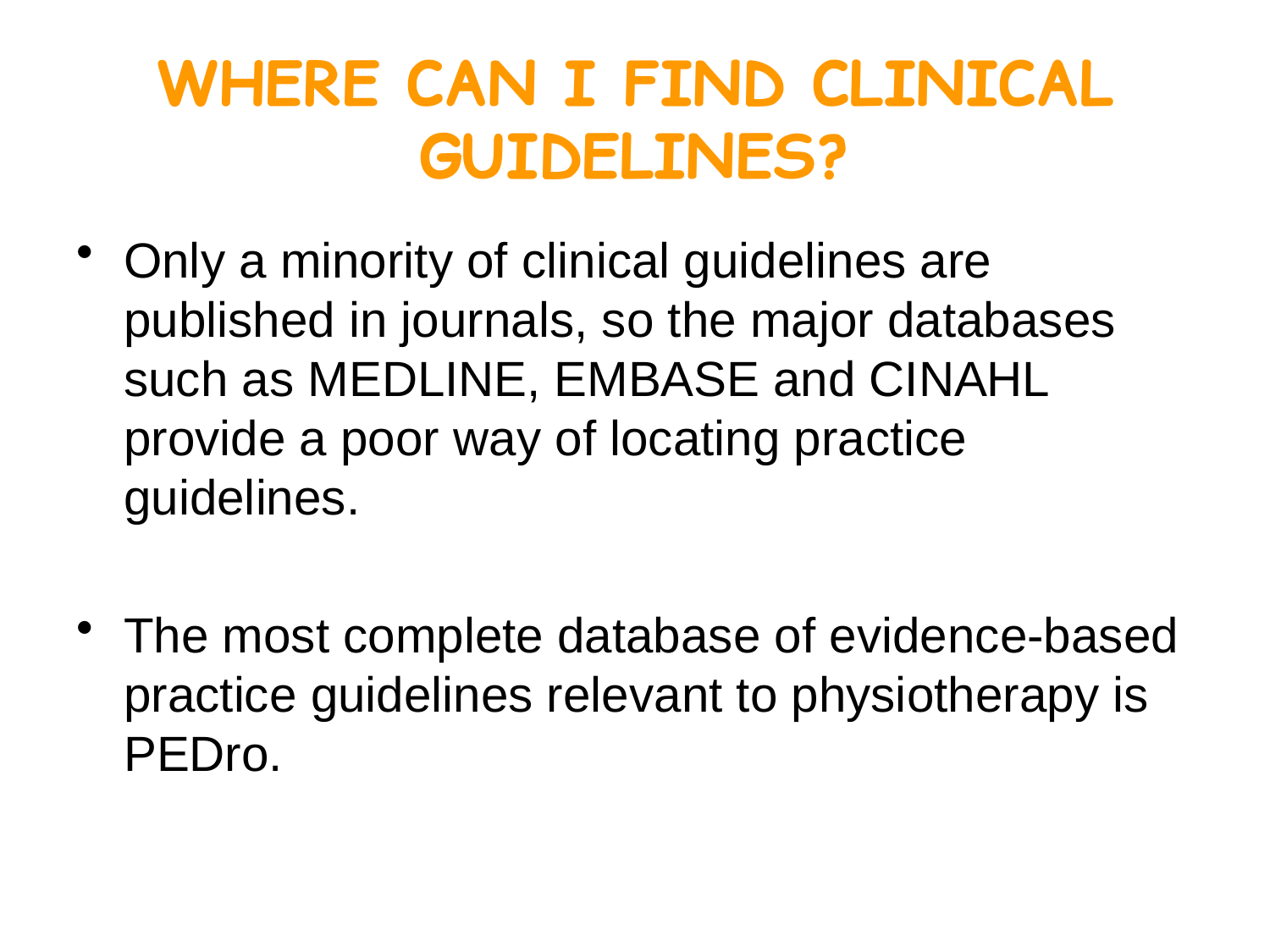

# WHERE CAN I FIND CLINICAL GUIDELINES?
Only a minority of clinical guidelines are published in journals, so the major databases such as MEDLINE, EMBASE and CINAHL provide a poor way of locating practice guidelines.

The most complete database of evidence-based practice guidelines relevant to physiotherapy is PEDro.